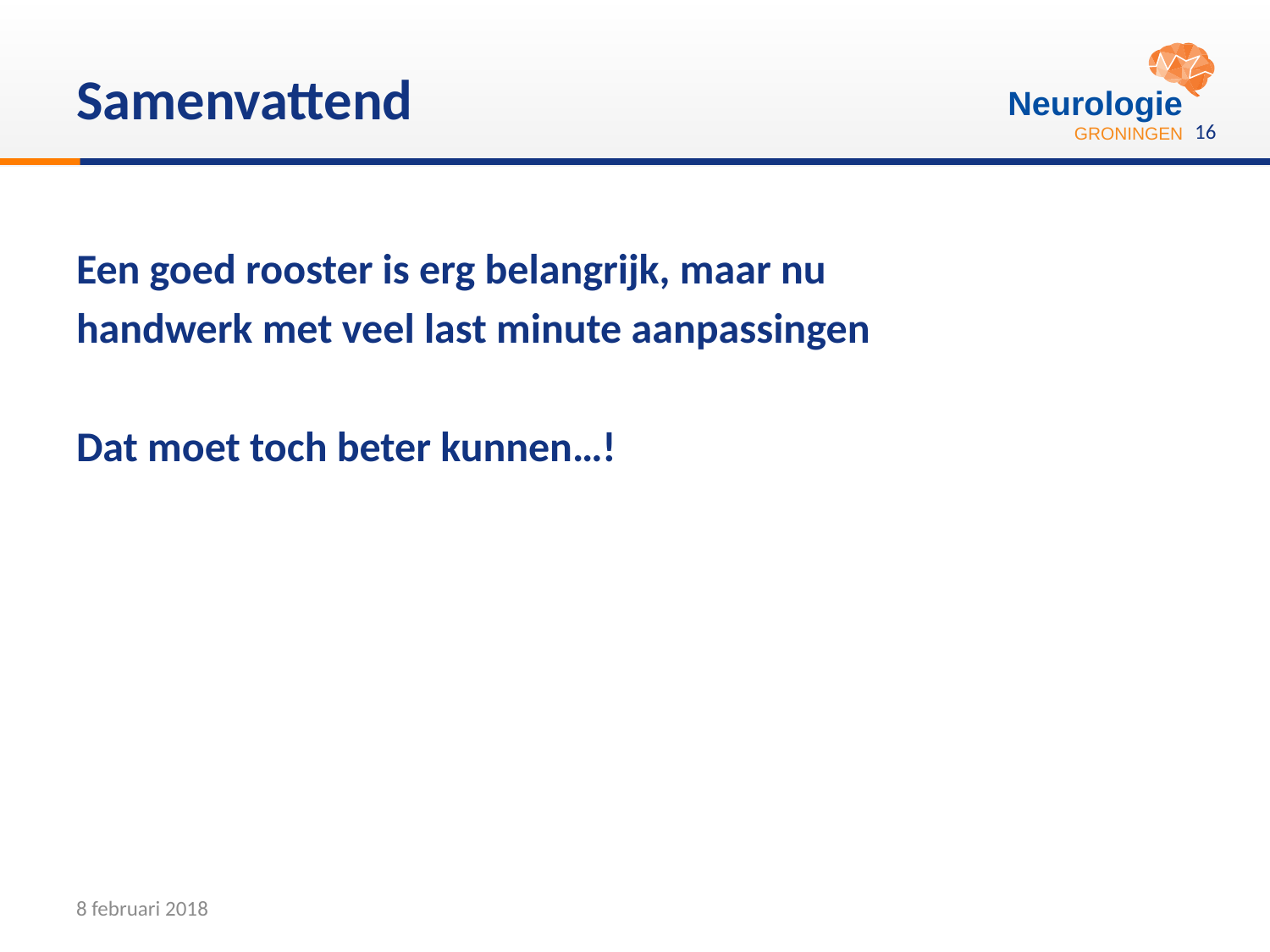

# Samenvattend
16

Een goed rooster is erg belangrijk, maar nu
handwerk met veel last minute aanpassingen

Dat moet toch beter kunnen…!
8 februari 2018